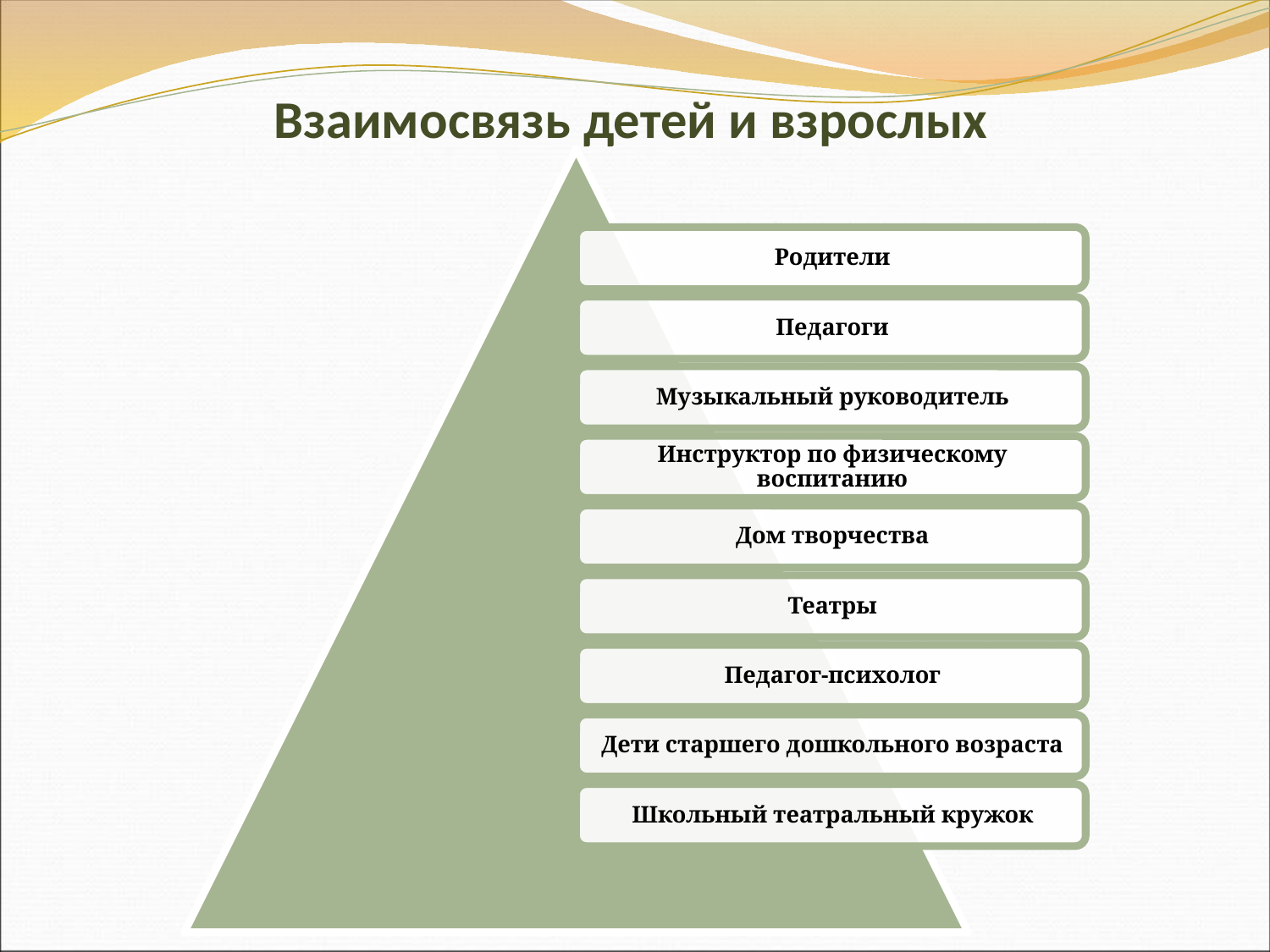

# Взаимосвязь детей и взрослых
Родители
Педагоги
Музыкальный руководитель
Инструктор по физическому воспитанию
Дом творчества
Театры
Педагог-психолог
Дети старшего дошкольного возраста
Школьный театральный кружок